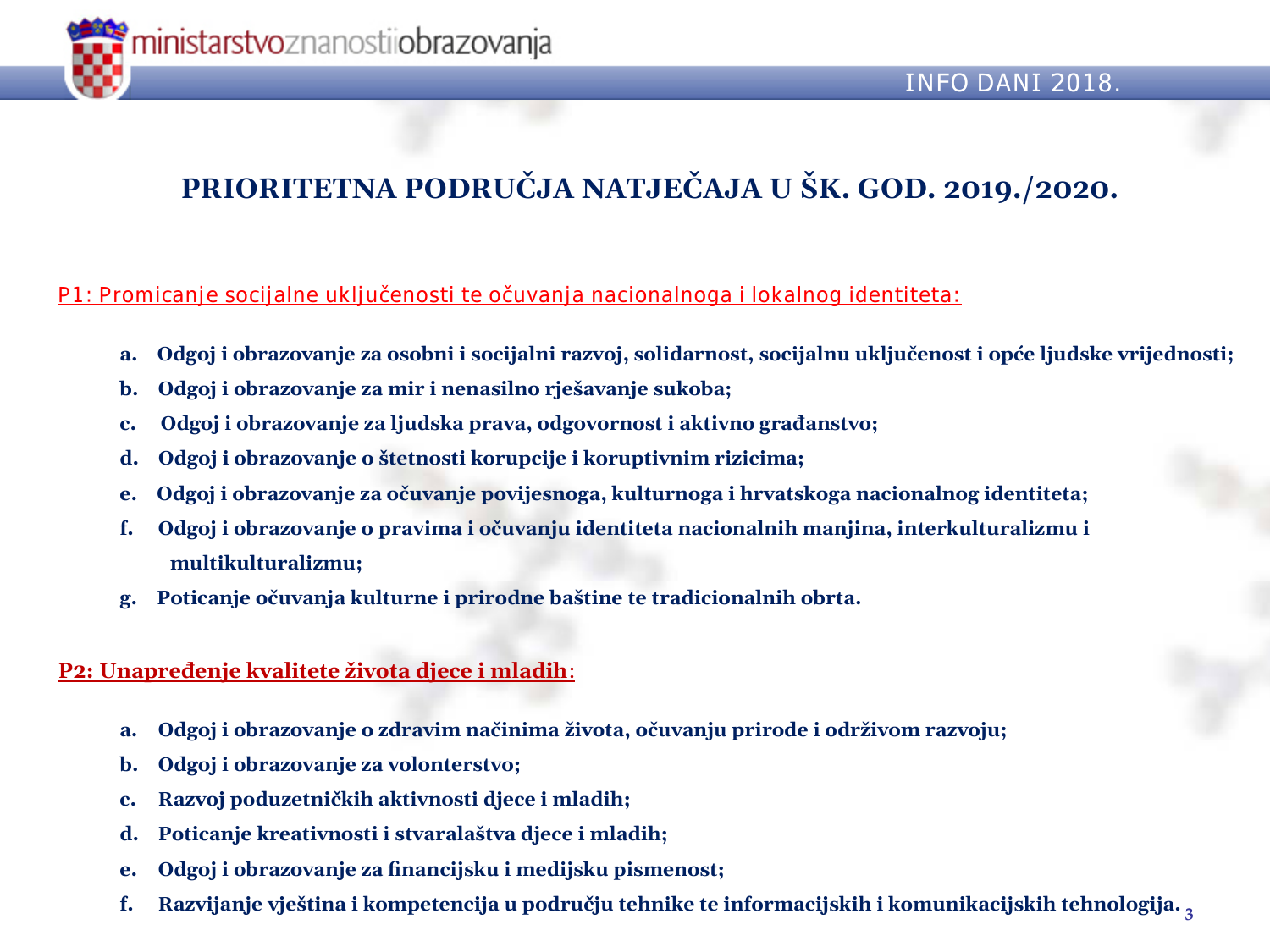

INFO DANI 2018.
PRIORITETNA PODRUČJA NATJEČAJA U ŠK. GOD. 2019./2020.

P1: Promicanje socijalne uključenosti te očuvanja nacionalnoga i lokalnog identiteta:

a.    Odgoj i obrazovanje za osobni i socijalni razvoj, solidarnost, socijalnu uključenost i opće ljudske vrijednosti;
b.    Odgoj i obrazovanje za mir i nenasilno rješavanje sukoba;
c.     Odgoj i obrazovanje za ljudska prava, odgovornost i aktivno građanstvo;
d.    Odgoj i obrazovanje o štetnosti korupcije i koruptivnim rizicima;
e.    Odgoj i obrazovanje za očuvanje povijesnoga, kulturnoga i hrvatskoga nacionalnog identiteta;
f.     Odgoj i obrazovanje o pravima i očuvanju identiteta nacionalnih manjina, interkulturalizmu i  multikulturalizmu;
g.    Poticanje očuvanja kulturne i prirodne baštine te tradicionalnih obrta.

P2: Unapređenje kvalitete života djece i mladih:

Odgoj i obrazovanje o zdravim načinima života, očuvanju prirode i održivom razvoju;
Odgoj i obrazovanje za volonterstvo;
Razvoj poduzetničkih aktivnosti djece i mladih;
Poticanje kreativnosti i stvaralaštva djece i mladih;
Odgoj i obrazovanje za financijsku i medijsku pismenost;
Razvijanje vještina i kompetencija u području tehnike te informacijskih i komunikacijskih tehnologija.

3